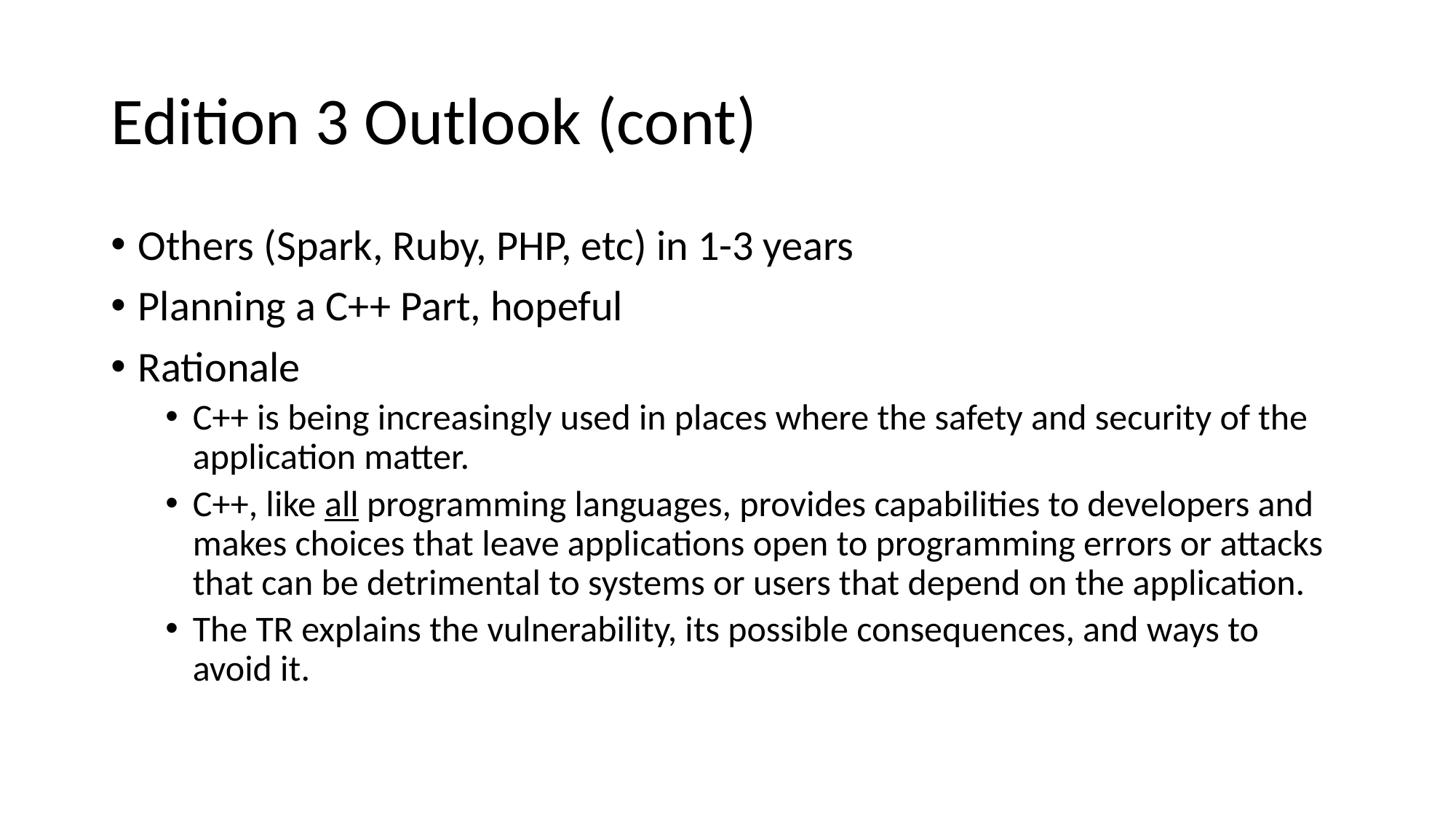

# Edition 3 Outlook (cont)
Others (Spark, Ruby, PHP, etc) in 1-3 years
Planning a C++ Part, hopeful
Rationale
C++ is being increasingly used in places where the safety and security of the application matter.
C++, like all programming languages, provides capabilities to developers and makes choices that leave applications open to programming errors or attacks that can be detrimental to systems or users that depend on the application.
The TR explains the vulnerability, its possible consequences, and ways to avoid it.